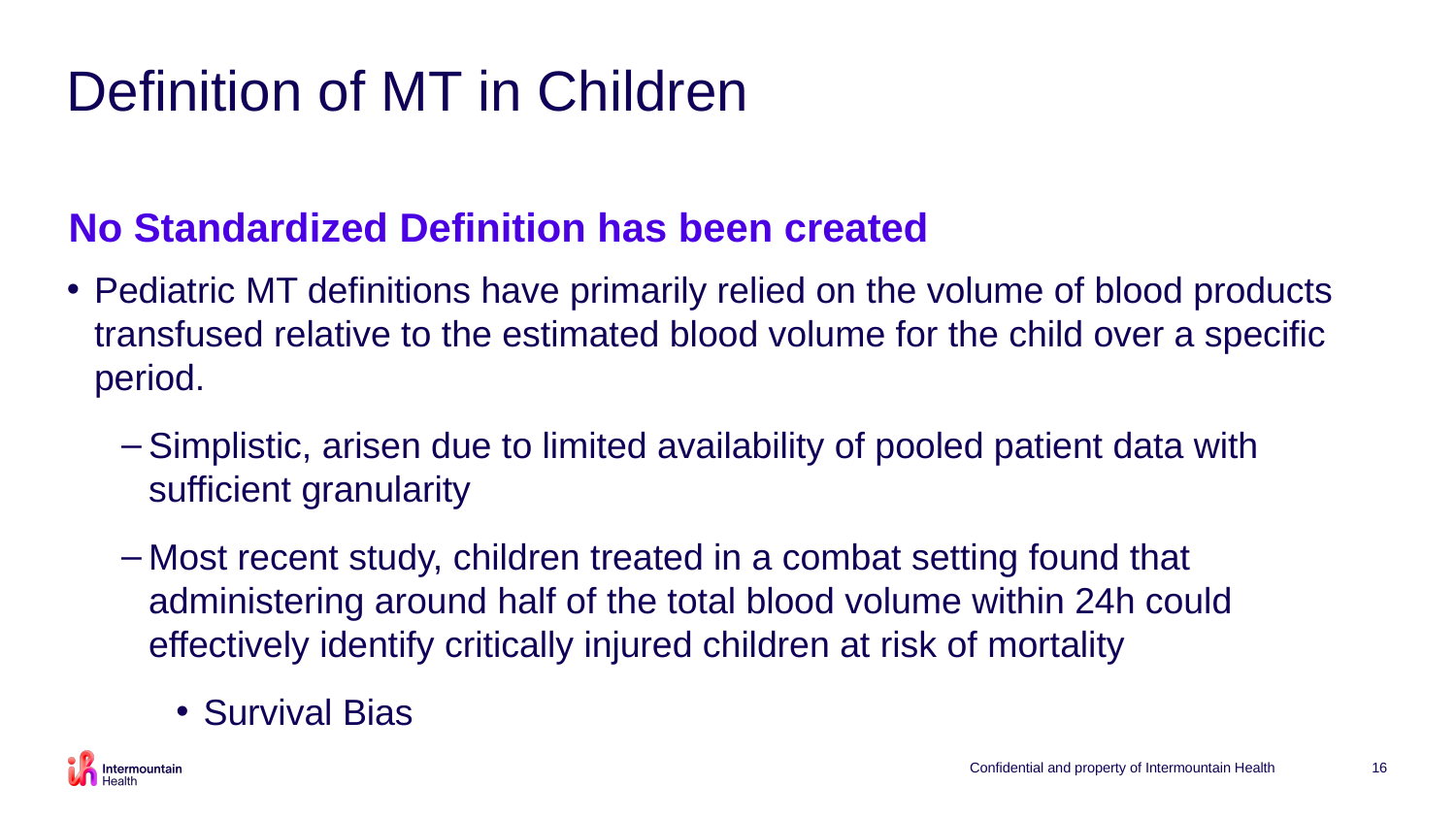

# Definition of MT in Children
No Standardized Definition has been created
Pediatric MT definitions have primarily relied on the volume of blood products transfused relative to the estimated blood volume for the child over a specific period.
Simplistic, arisen due to limited availability of pooled patient data with sufficient granularity
Most recent study, children treated in a combat setting found that administering around half of the total blood volume within 24h could effectively identify critically injured children at risk of mortality
Survival Bias
Confidential and property of Intermountain Health
16